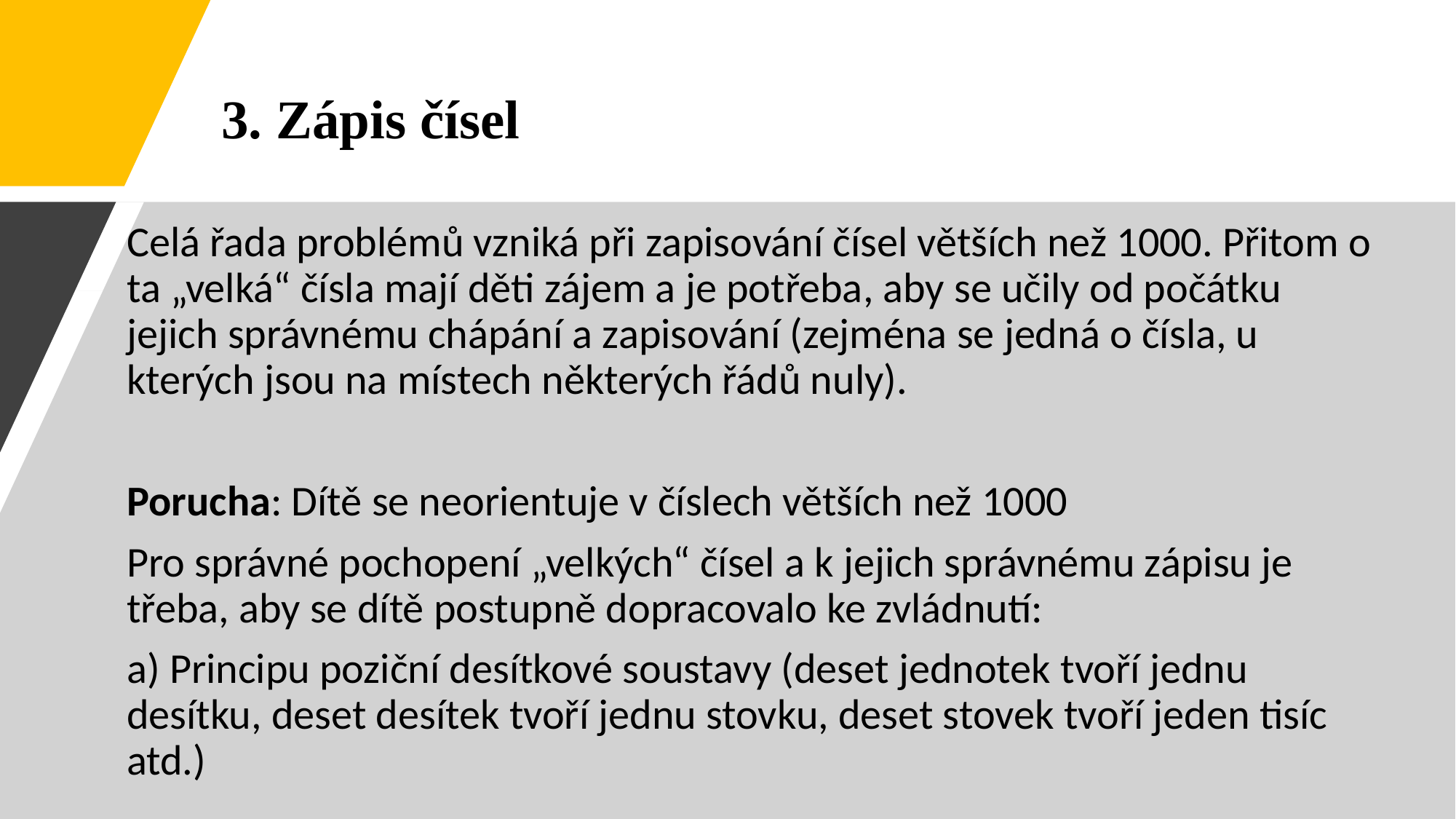

3. Zápis čísel

Celá řada problémů vzniká při zapisování čísel větších než 1000. Přitom o ta „velká“ čísla mají děti zájem a je potřeba, aby se učily od počátku jejich správnému chápání a zapisování (zejména se jedná o čísla, u kterých jsou na místech některých řádů nuly).

Porucha: Dítě se neorientuje v číslech větších než 1000
Pro správné pochopení „velkých“ čísel a k jejich správnému zápisu je třeba, aby se dítě postupně dopracovalo ke zvládnutí:
a) Principu poziční desítkové soustavy (deset jednotek tvoří jednu desítku, deset desítek tvoří jednu stovku, deset stovek tvoří jeden tisíc atd.)